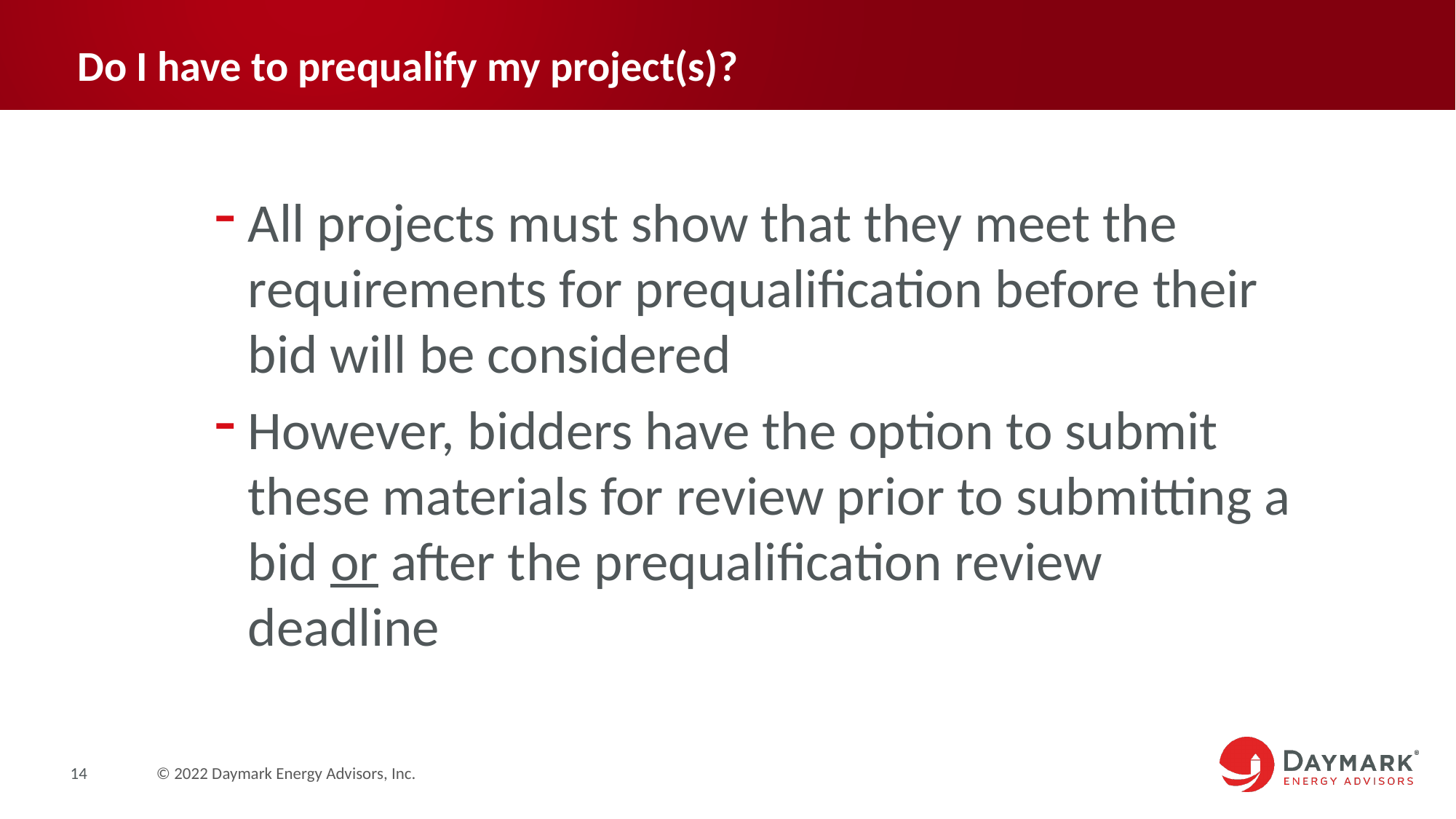

# Do I have to prequalify my project(s)?
All projects must show that they meet the requirements for prequalification before their bid will be considered
However, bidders have the option to submit these materials for review prior to submitting a bid or after the prequalification review deadline

14